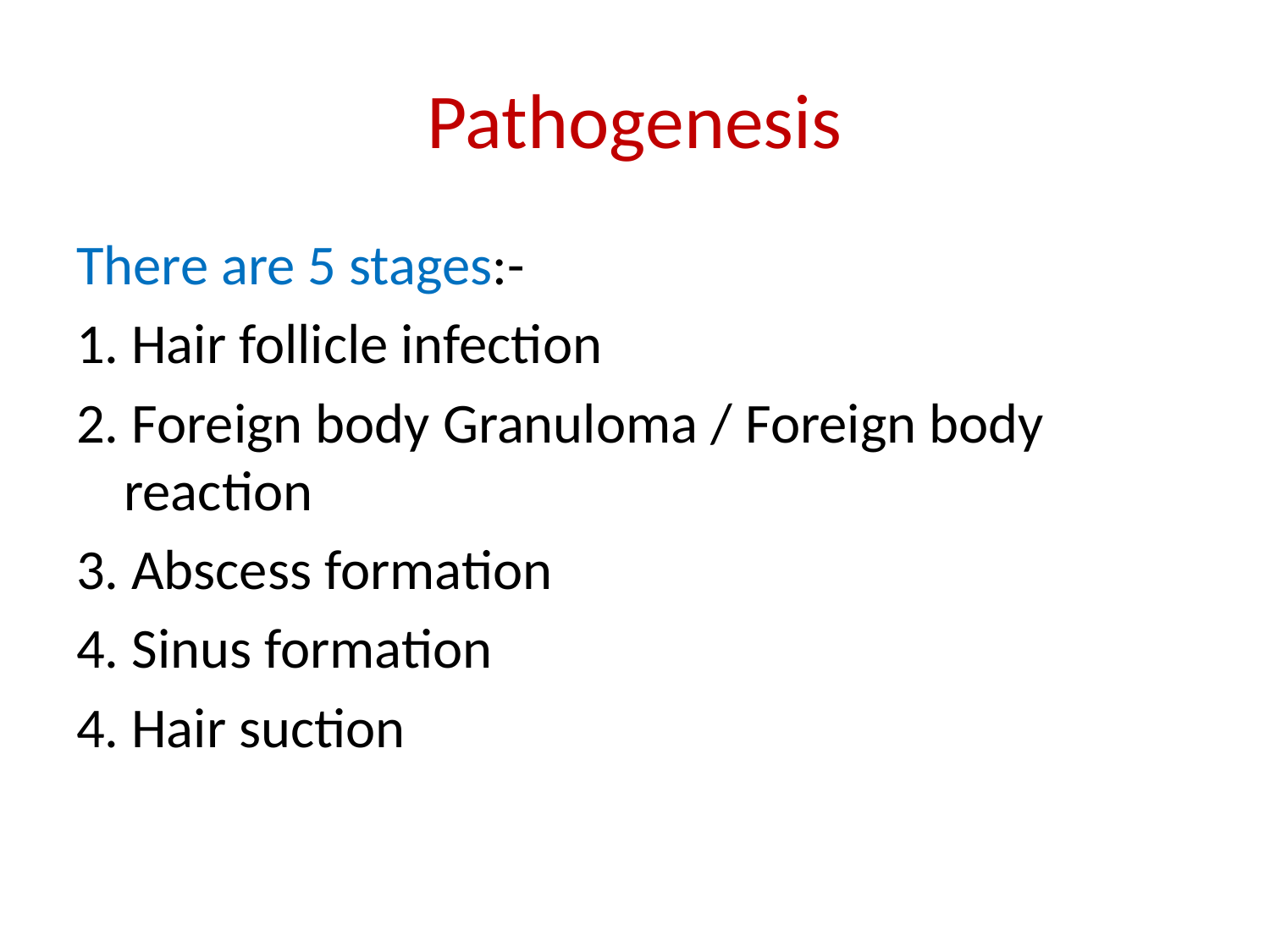

# Pathogenesis
There are 5 stages:-
1. Hair follicle infection
2. Foreign body Granuloma / Foreign body reaction
3. Abscess formation
4. Sinus formation
4. Hair suction